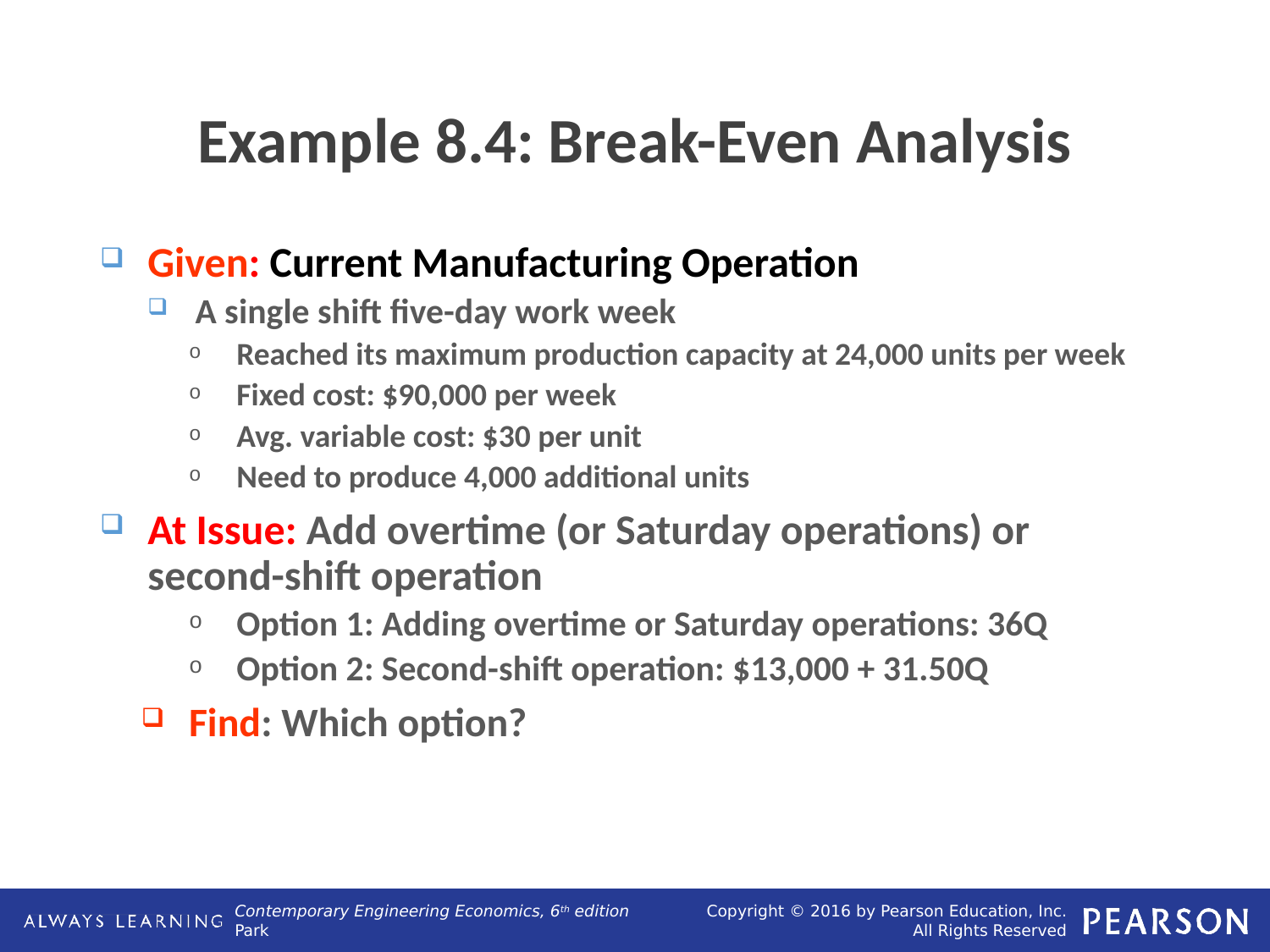

# Example 8.4: Break-Even Analysis

Given: Current Manufacturing Operation
A single shift five-day work week
Reached its maximum production capacity at 24,000 units per week
Fixed cost: $90,000 per week
Avg. variable cost: $30 per unit
Need to produce 4,000 additional units
At Issue: Add overtime (or Saturday operations) or second-shift operation
Option 1: Adding overtime or Saturday operations: 36Q
Option 2: Second-shift operation: $13,000 + 31.50Q
Find: Which option?